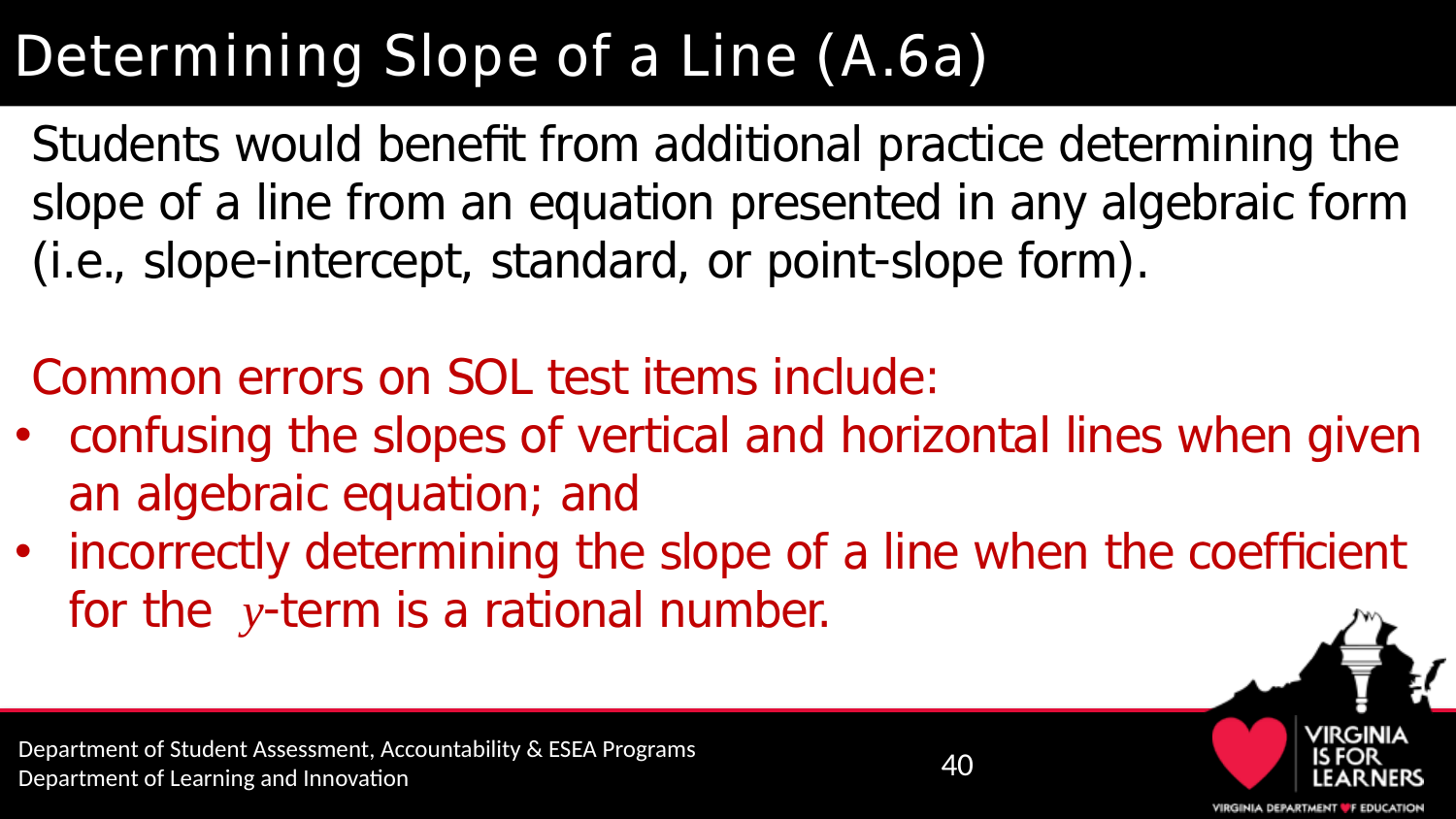

# Determining Slope of a Line (A.6a)
Students would benefit from additional practice determining the slope of a line from an equation presented in any algebraic form (i.e., slope-intercept, standard, or point-slope form).

Common errors on SOL test items include:
confusing the slopes of vertical and horizontal lines when given an algebraic equation; and
incorrectly determining the slope of a line when the coefficient for the  y-term is a rational number.